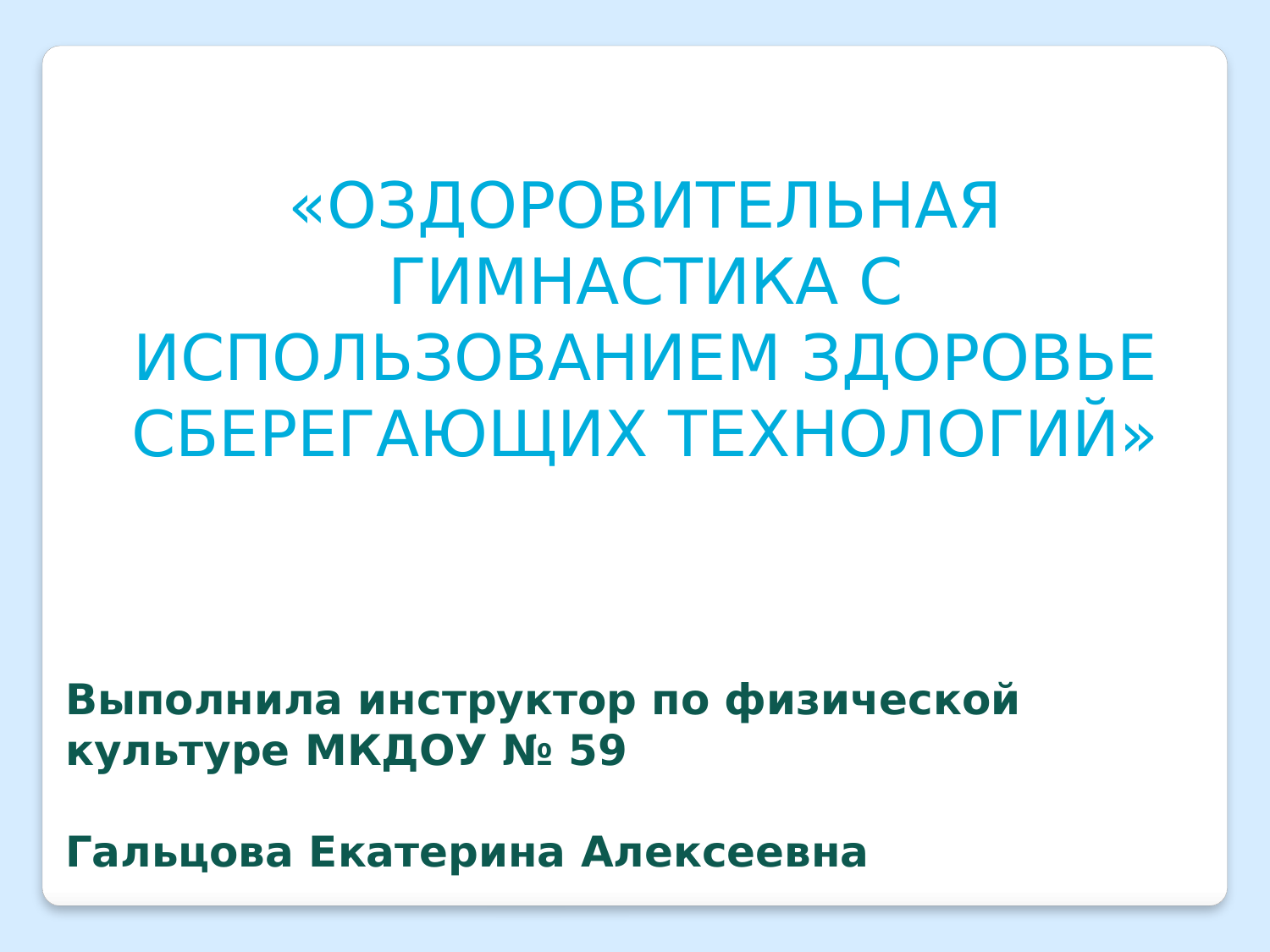

«ОЗДОРОВИТЕЛЬНАЯ ГИМНАСТИКА С ИСПОЛЬЗОВАНИЕМ ЗДОРОВЬЕ СБЕРЕГАЮЩИХ ТЕХНОЛОГИЙ»
Выполнила инструктор по физической культуре МКДОУ № 59

Гальцова Екатерина Алексеевна